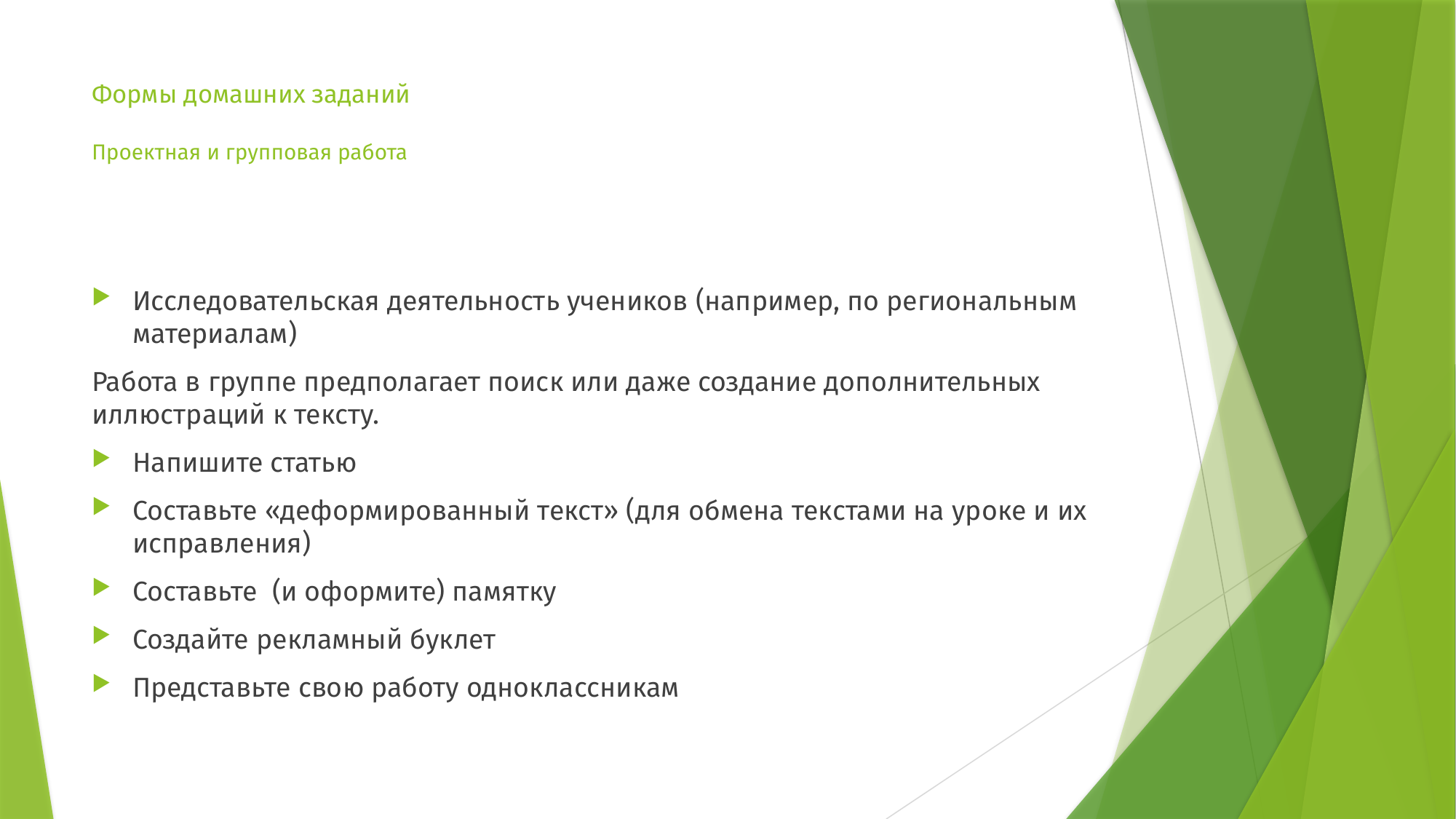

# Формы домашних заданий Проектная и групповая работа
Исследовательская деятельность учеников (например, по региональным материалам)
Работа в группе предполагает поиск или даже создание дополнительных иллюстраций к тексту.
Напишите статью
Составьте «деформированный текст» (для обмена текстами на уроке и их исправления)
Составьте  (и оформите) памятку
Создайте рекламный буклет
Представьте свою работу одноклассникам